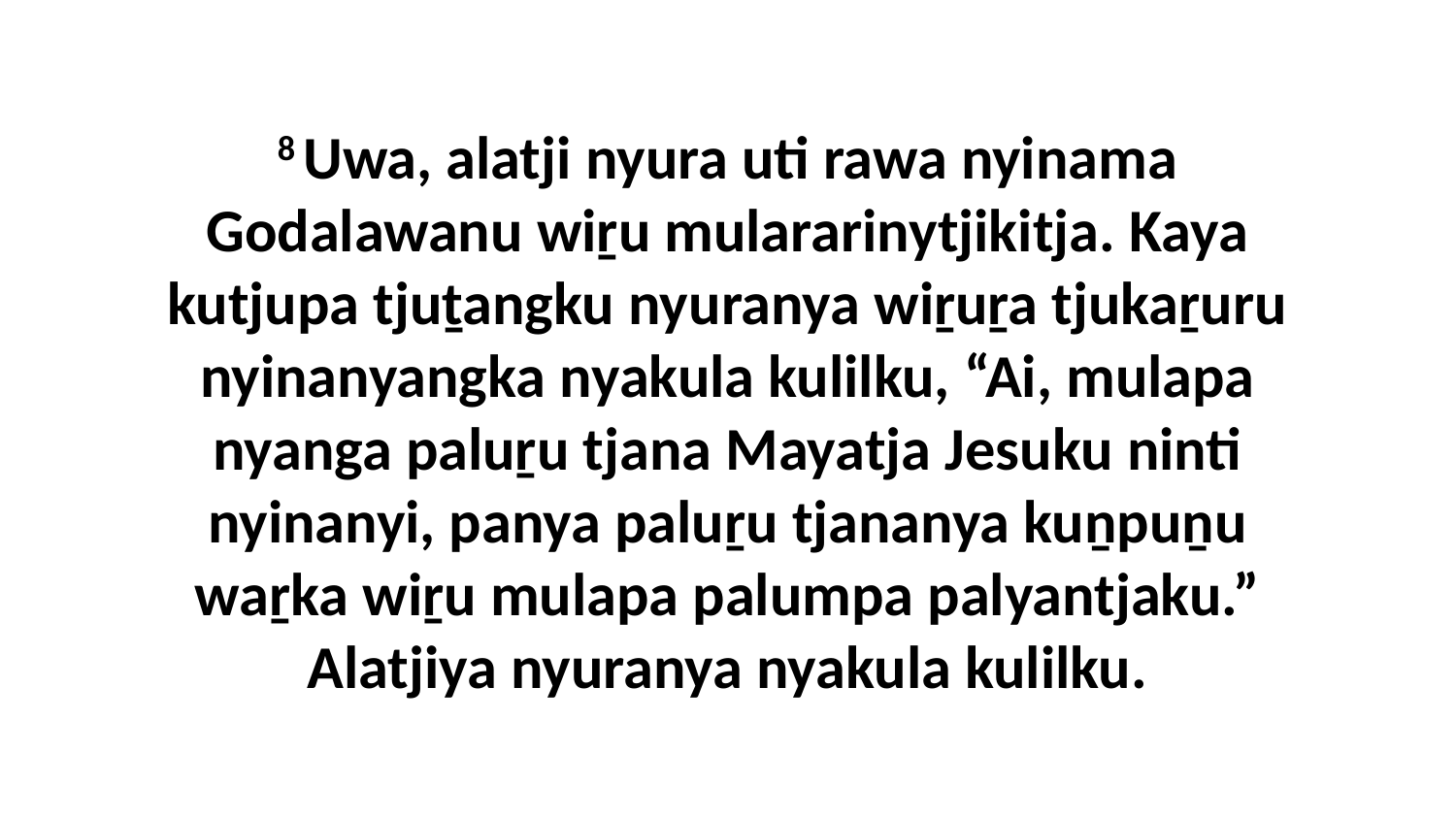

8 Uwa, alatji nyura uti rawa nyinama Godalawanu wiṟu mulararinytjikitja. Kaya kutjupa tjuṯangku nyuranya wiṟuṟa tjukaṟuru nyinanyangka nyakula kulilku, “Ai, mulapa nyanga paluṟu tjana Mayatja Jesuku ninti nyinanyi, panya paluṟu tjananya kuṉpuṉu waṟka wiṟu mulapa palumpa palyantjaku.” Alatjiya nyuranya nyakula kulilku.